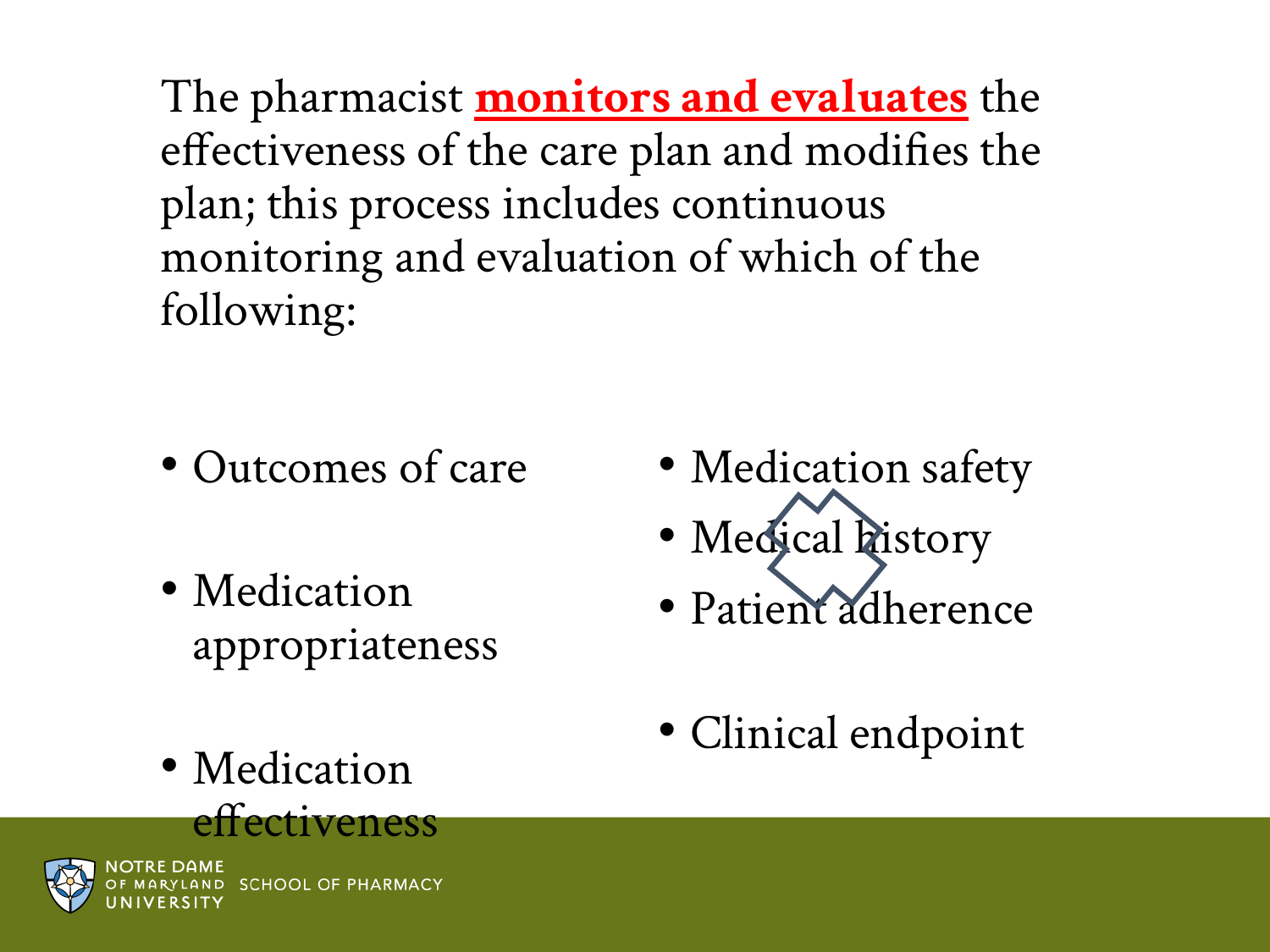

# The pharmacist monitors and evaluates the effectiveness of the care plan and modifies the plan; this process includes continuous monitoring and evaluation of which of the following:
Outcomes of care
Medication appropriateness
Medication effectiveness
Medication safety
Medical history
Patient adherence
Clinical endpoint